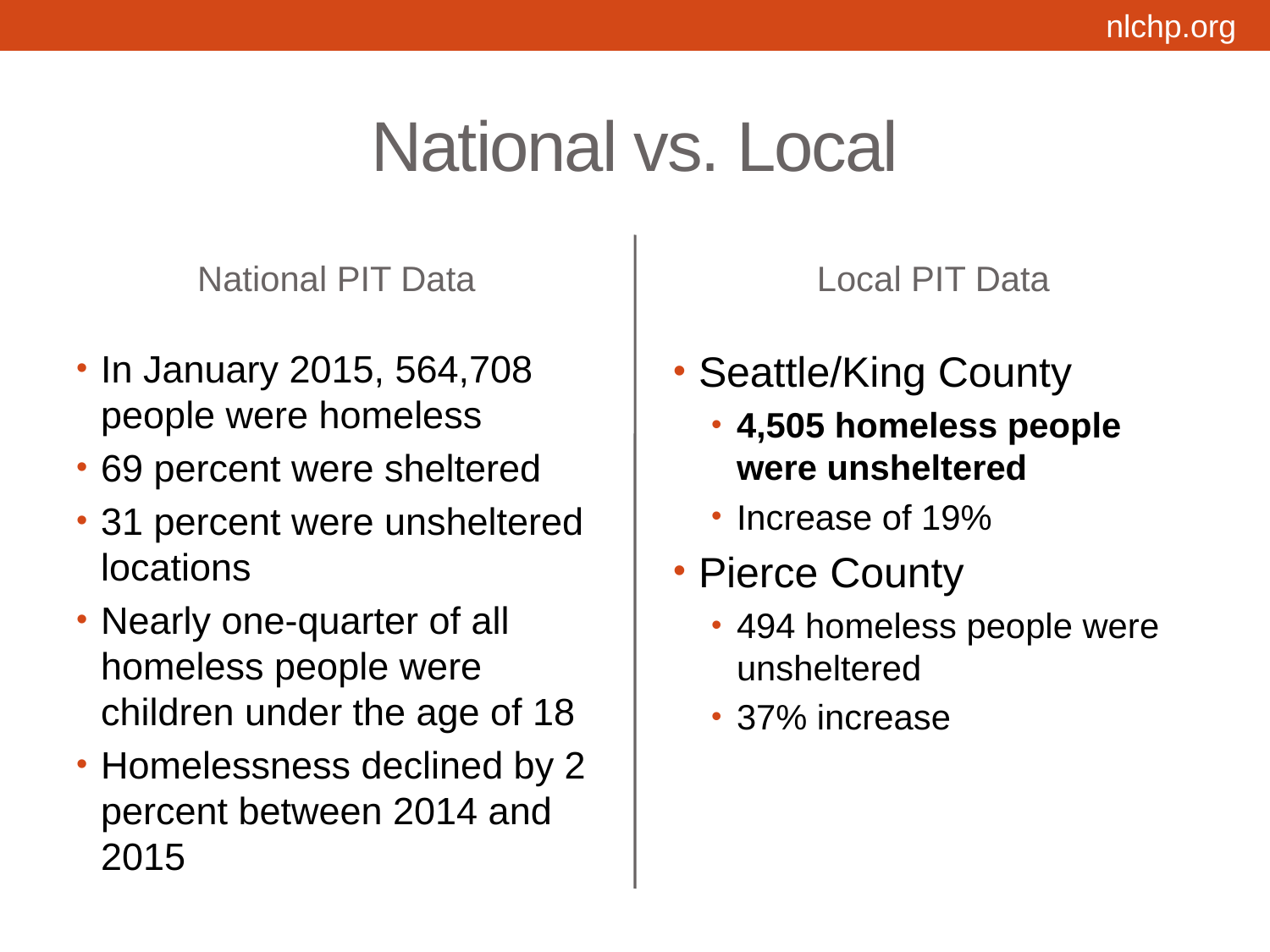

# National vs. Local
National PIT Data
Local PIT Data
In January 2015, 564,708 people were homeless
69 percent were sheltered
31 percent were unsheltered locations
Nearly one-quarter of all homeless people were children under the age of 18
Homelessness declined by 2 percent between 2014 and 2015
Seattle/King County
4,505 homeless people were unsheltered
Increase of 19%
Pierce County
494 homeless people were unsheltered
37% increase